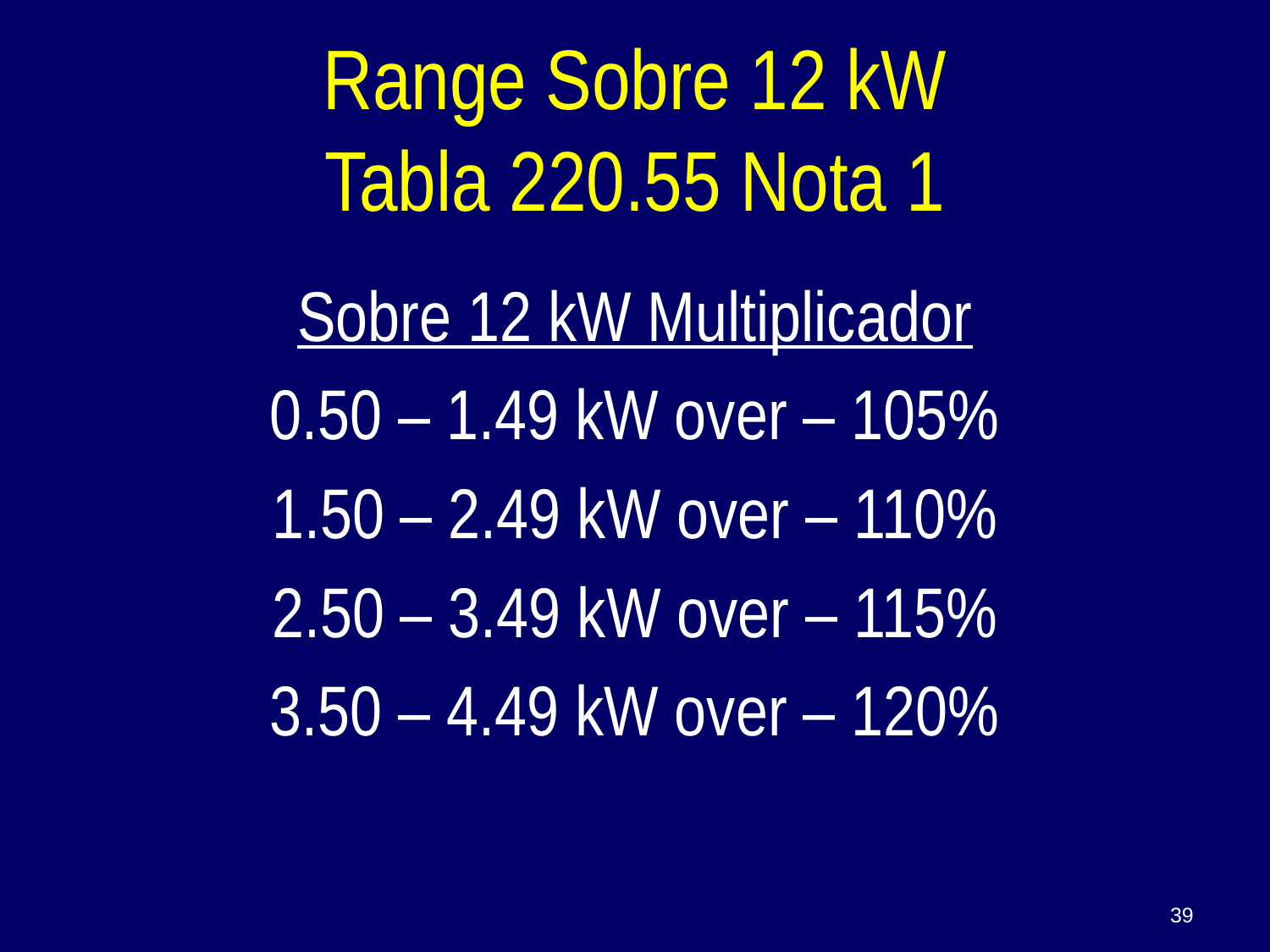

# Range Sobre 12 kW Tabla 220.55 Nota 1
Sobre 12 kW Multiplicador
0.50 – 1.49 kW over – 105%
1.50 – 2.49 kW over – 110%
2.50 – 3.49 kW over – 115%
3.50 – 4.49 kW over – 120%

39